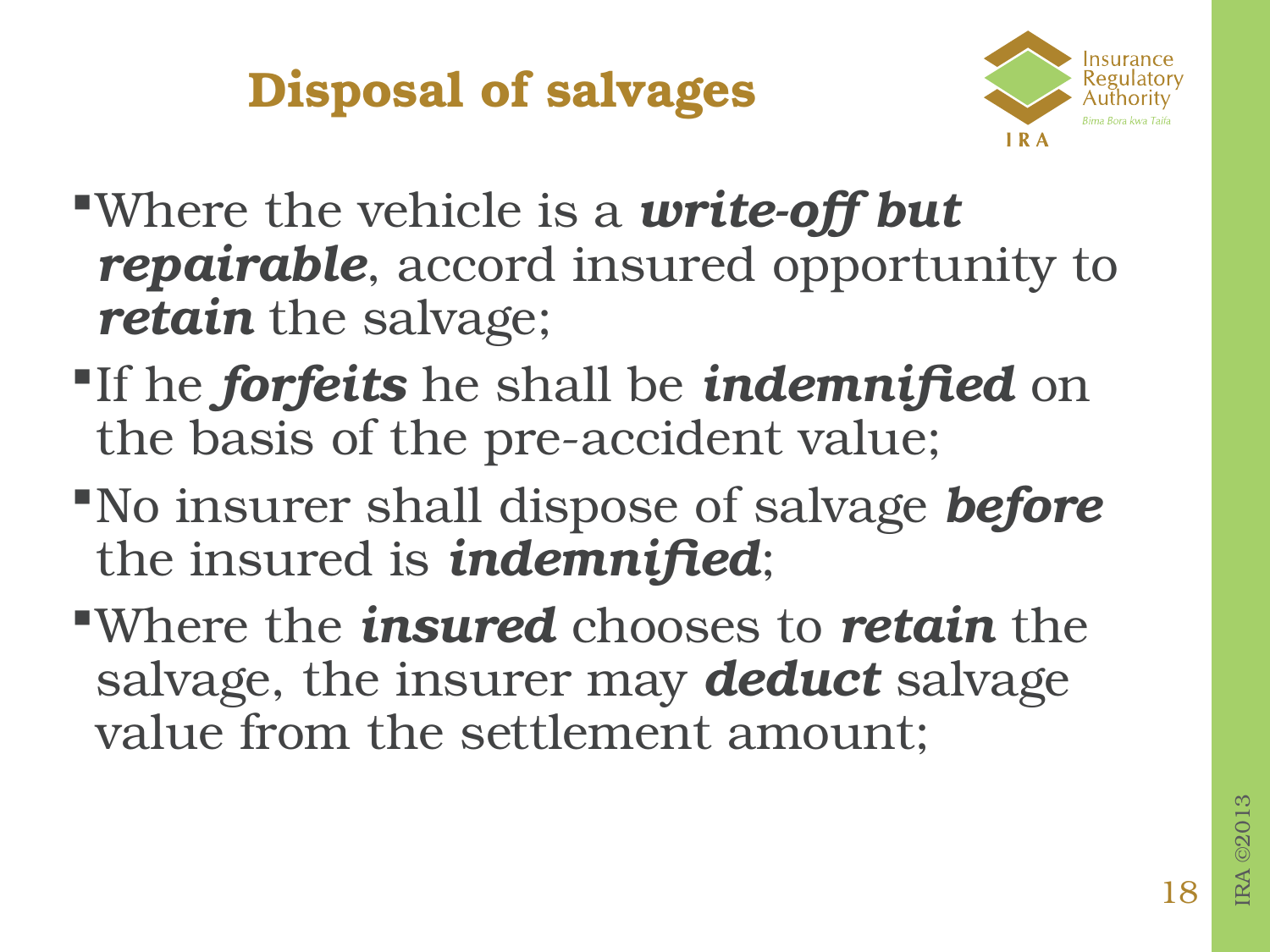

# Disposal of salvages
Where the vehicle is a write-off but repairable, accord insured opportunity to retain the salvage;
If he forfeits he shall be indemnified on the basis of the pre-accident value;
No insurer shall dispose of salvage before the insured is indemnified;
Where the insured chooses to retain the salvage, the insurer may deduct salvage value from the settlement amount;